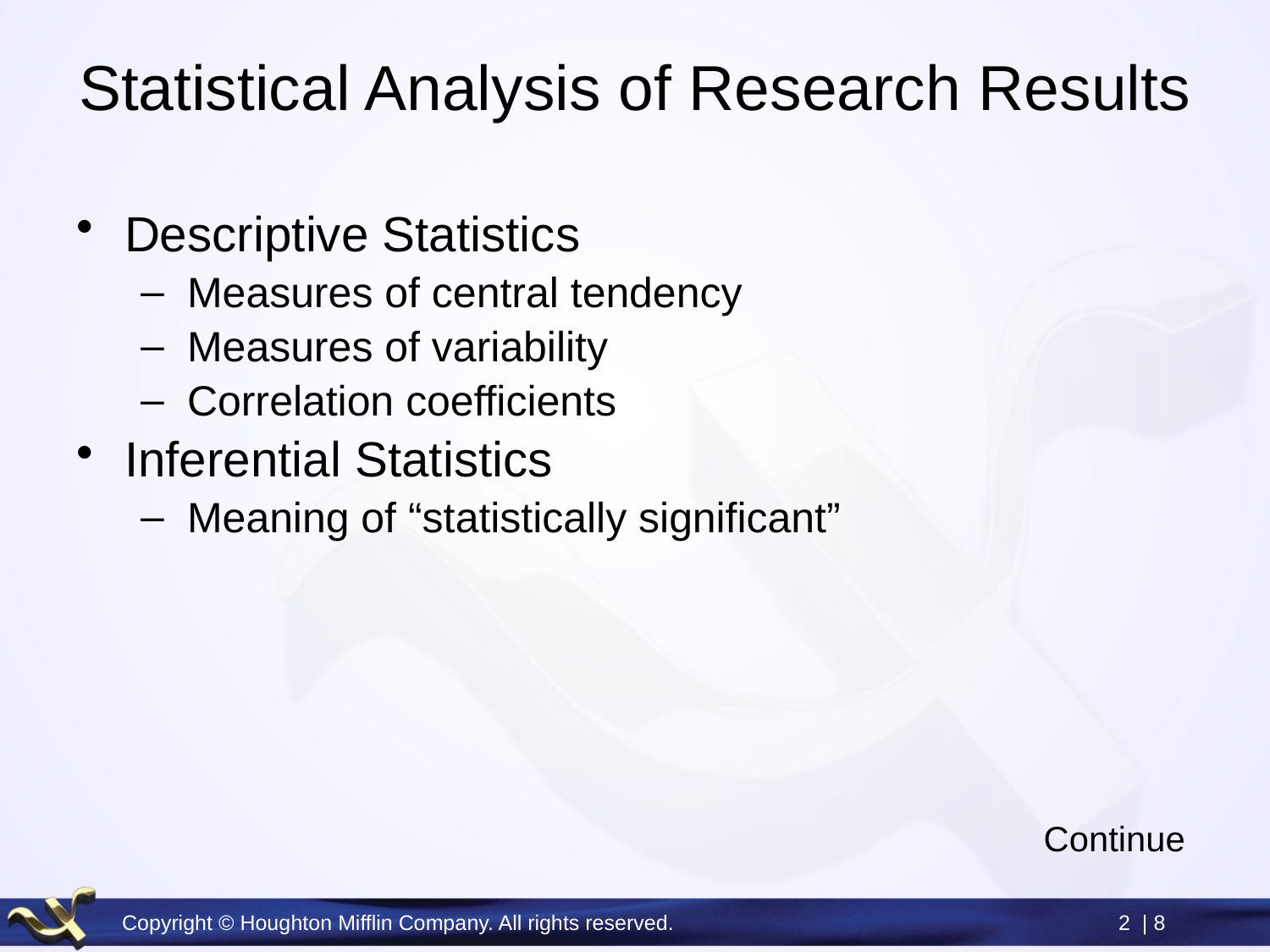

# Statistical Analysis of Research Results
Descriptive Statistics
Measures of central tendency
Measures of variability
Correlation coefficients
Inferential Statistics
Meaning of “statistically significant”
Continue